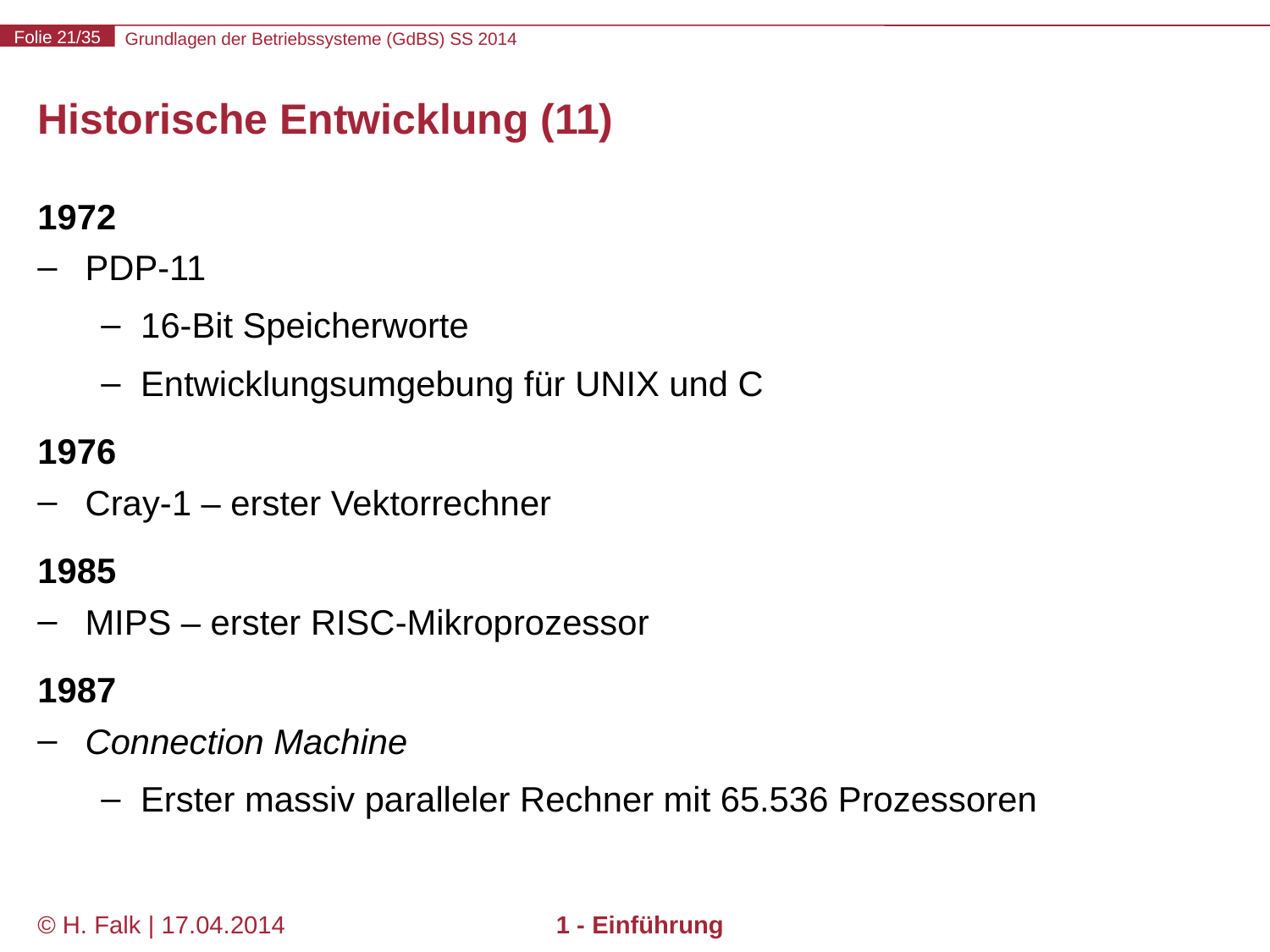

# Historische Entwicklung (11)
1972
PDP-11
16-Bit Speicherworte
Entwicklungsumgebung für UNIX und C

1976
Cray-1 – erster Vektorrechner

1985
MIPS – erster RISC-Mikroprozessor

1987
Connection Machine
Erster massiv paralleler Rechner mit 65.536 Prozessoren

© H. Falk | 17.04.2014
1 - Einführung